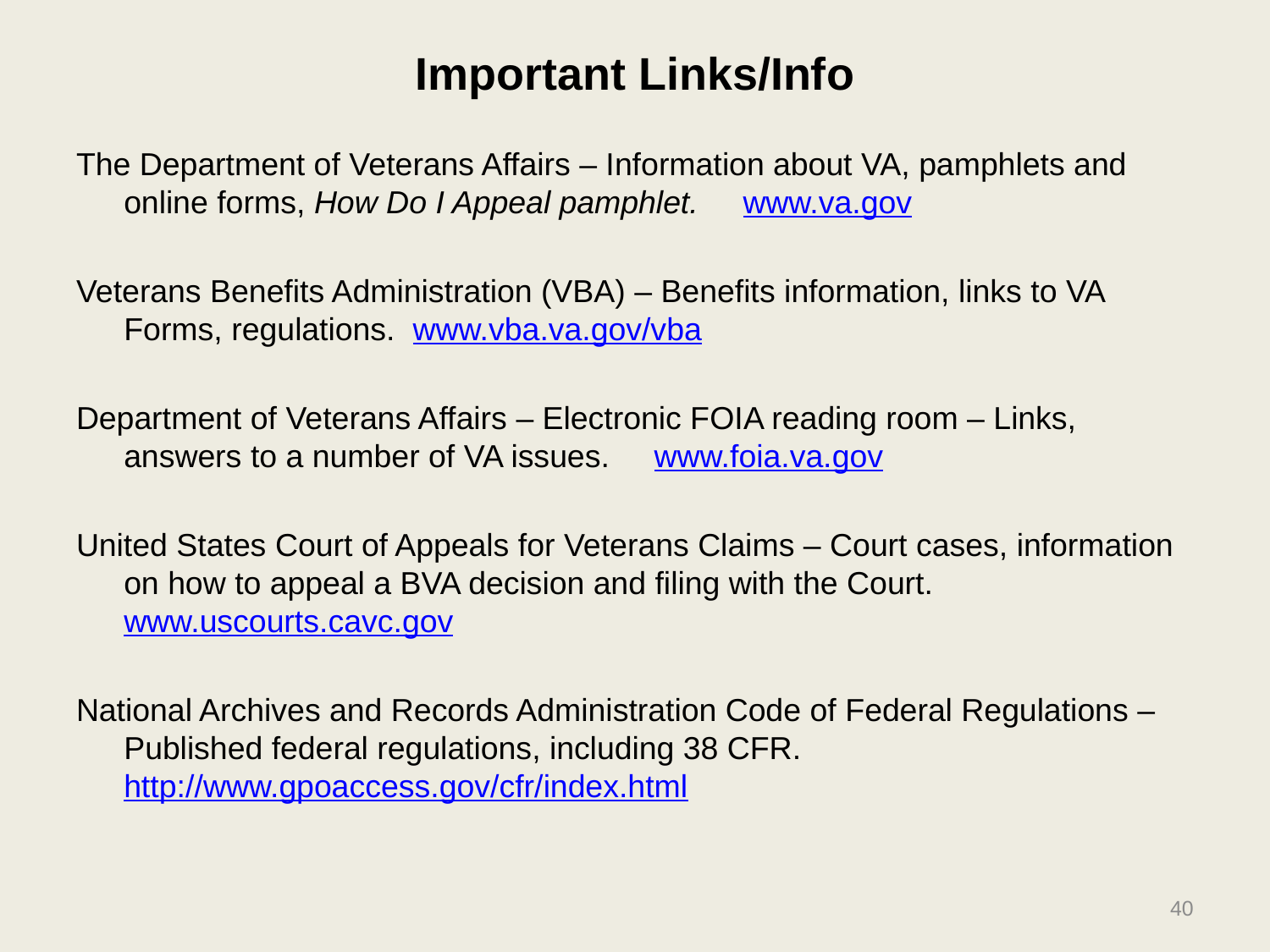

# Important Links/Info
The Department of Veterans Affairs – Information about VA, pamphlets and online forms, How Do I Appeal pamphlet.     www.va.gov

Veterans Benefits Administration (VBA) – Benefits information, links to VA Forms, regulations.  www.vba.va.gov/vba

Department of Veterans Affairs – Electronic FOIA reading room – Links, answers to a number of VA issues.     www.foia.va.gov

United States Court of Appeals for Veterans Claims – Court cases, information on how to appeal a BVA decision and filing with the Court.     www.uscourts.cavc.gov

National Archives and Records Administration Code of Federal Regulations – Published federal regulations, including 38 CFR.    http://www.gpoaccess.gov/cfr/index.html

40